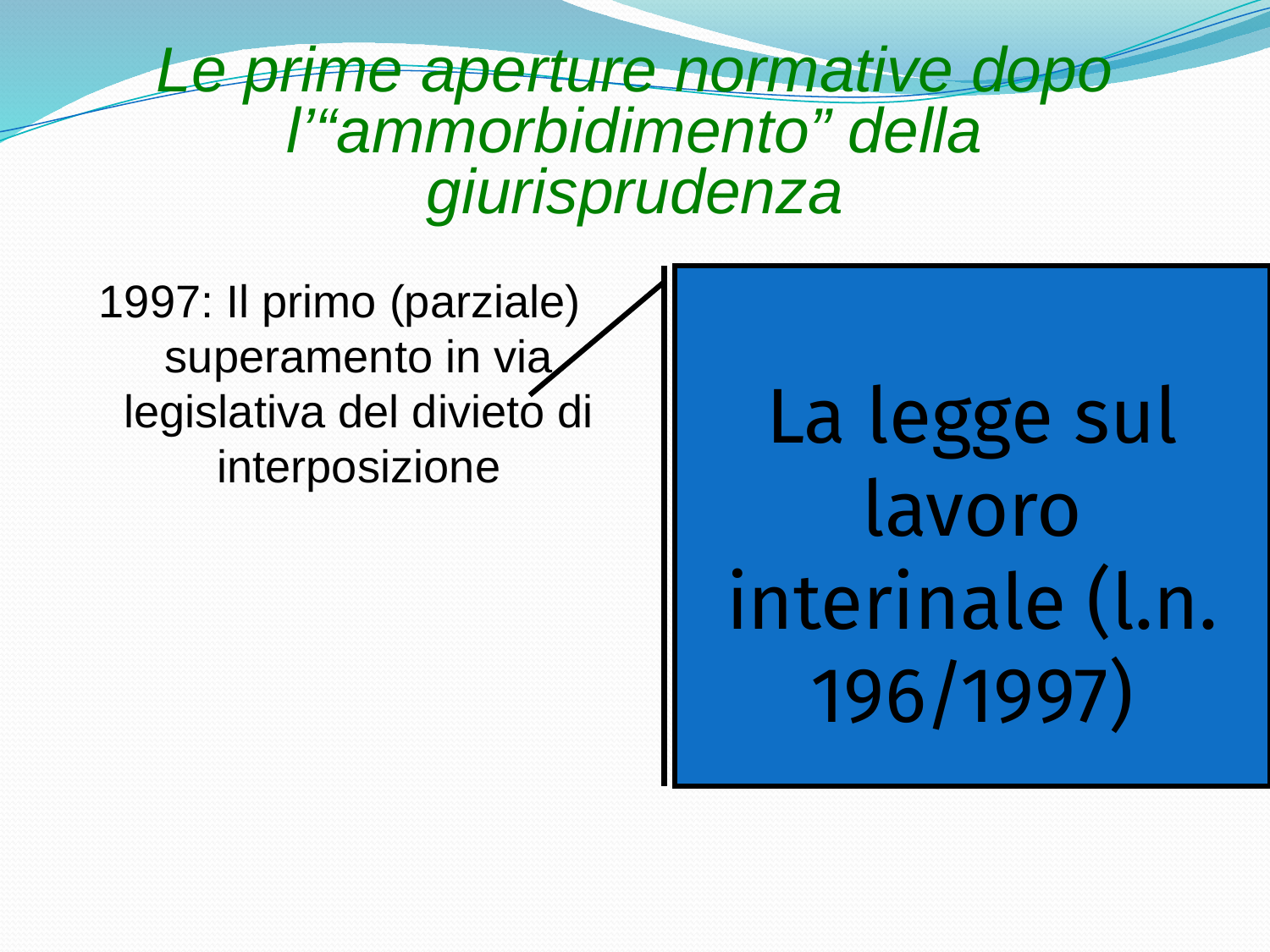

# Le prime aperture normative dopo l’“ammorbidimento” della giurisprudenza
1997: Il primo (parziale) superamento in via legislativa del divieto di interposizione

La legge sul lavoro interinale (l.n. 196/1997)